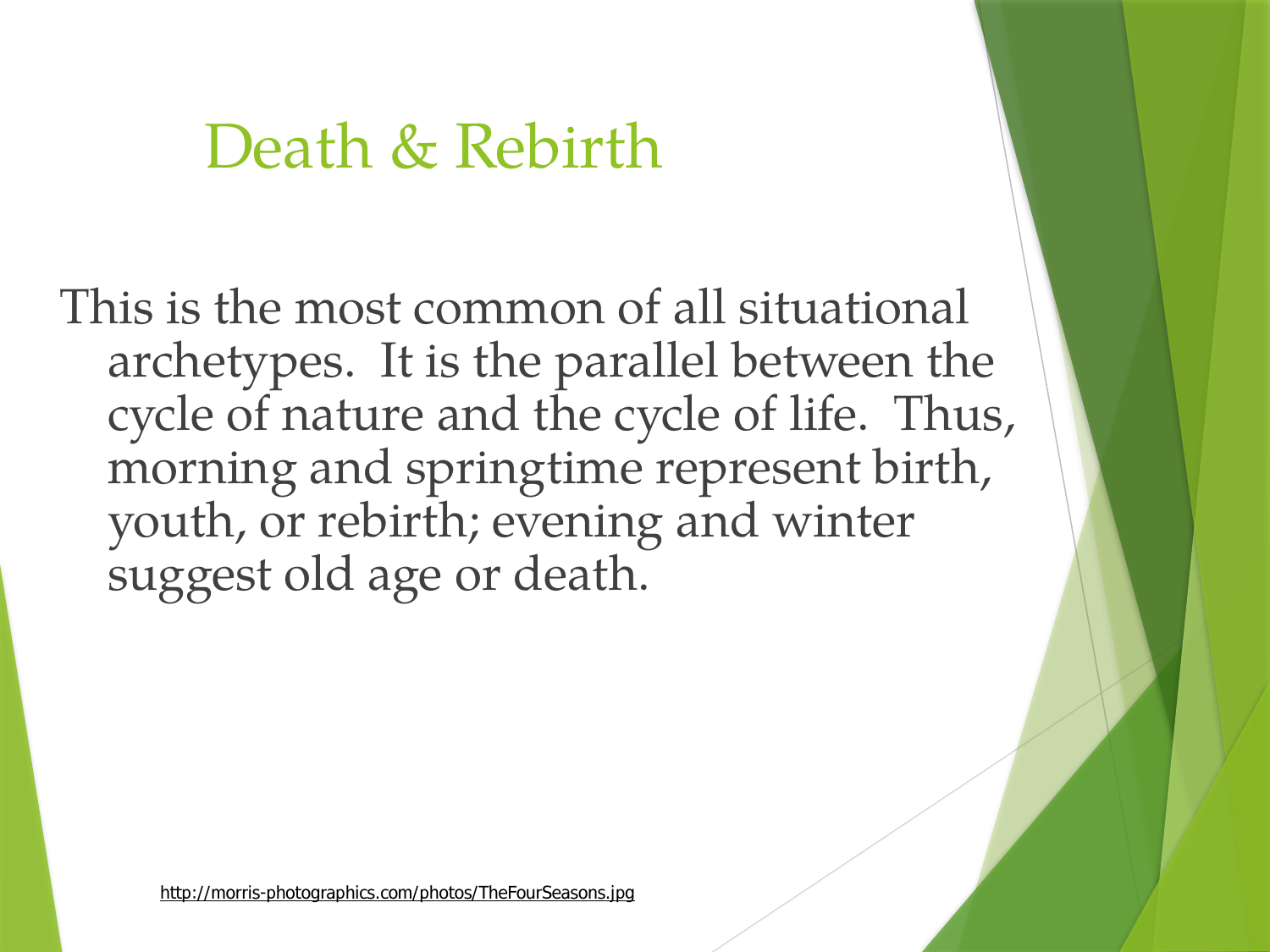

Death & Rebirth
This is the most common of all situational archetypes.  It is the parallel between the cycle of nature and the cycle of life.  Thus, morning and springtime represent birth, youth, or rebirth; evening and winter suggest old age or death.
http://morris-photographics.com/photos/TheFourSeasons.jpg